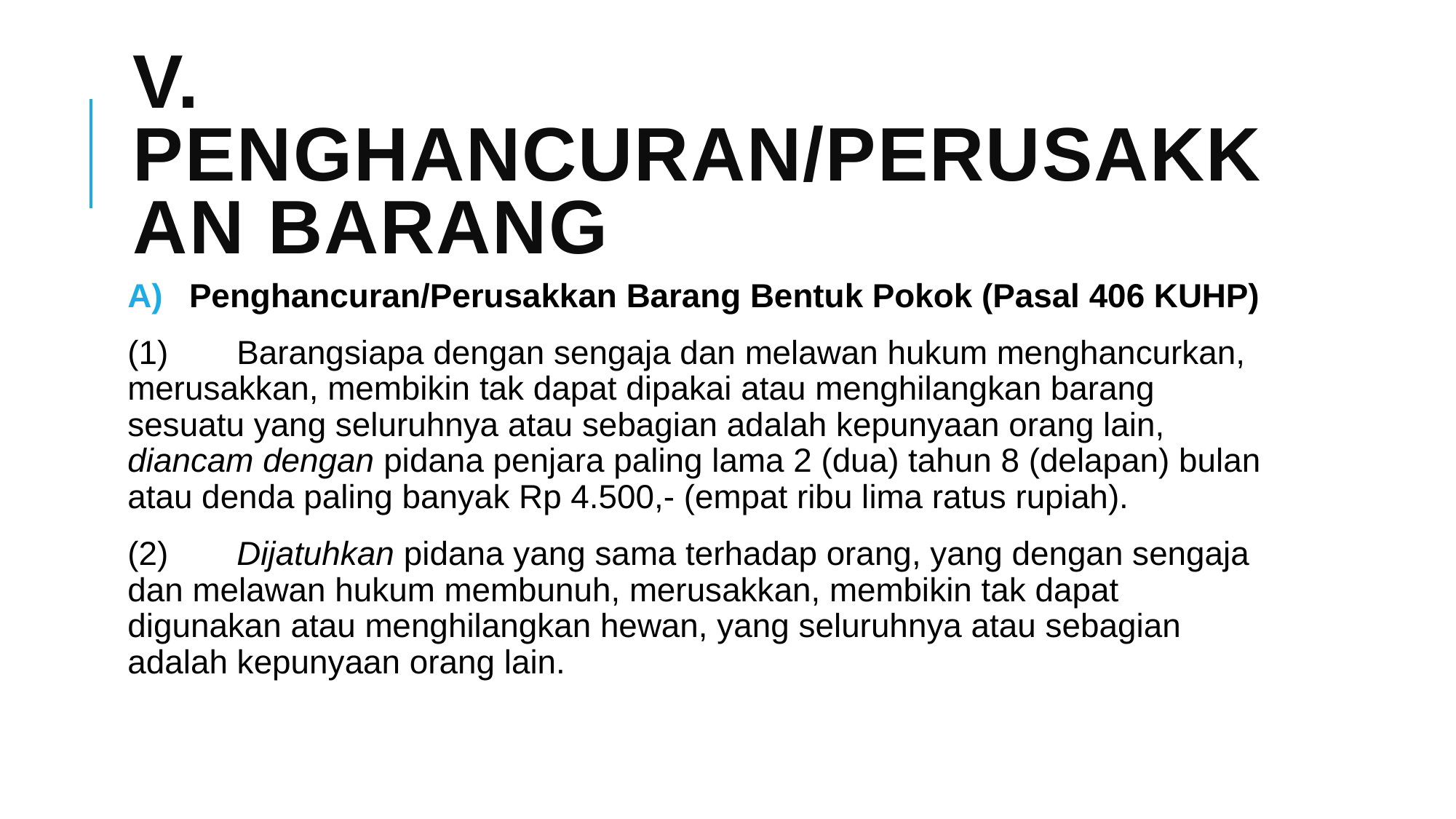

# V. PENGHANCURAN/PERUSAKKAN BARANG
Penghancuran/Perusakkan Barang Bentuk Pokok (Pasal 406 KUHP)
(1)	Barangsiapa dengan sengaja dan melawan hukum menghancurkan, merusakkan, membikin tak dapat dipakai atau menghilangkan barang sesuatu yang seluruhnya atau sebagian adalah kepunyaan orang lain, diancam dengan pidana penjara paling lama 2 (dua) tahun 8 (delapan) bulan atau denda paling banyak Rp 4.500,- (empat ribu lima ratus rupiah).
(2)	Dijatuhkan pidana yang sama terhadap orang, yang dengan sengaja dan melawan hukum membunuh, merusakkan, membikin tak dapat digunakan atau menghilangkan hewan, yang seluruhnya atau sebagian adalah kepunyaan orang lain.